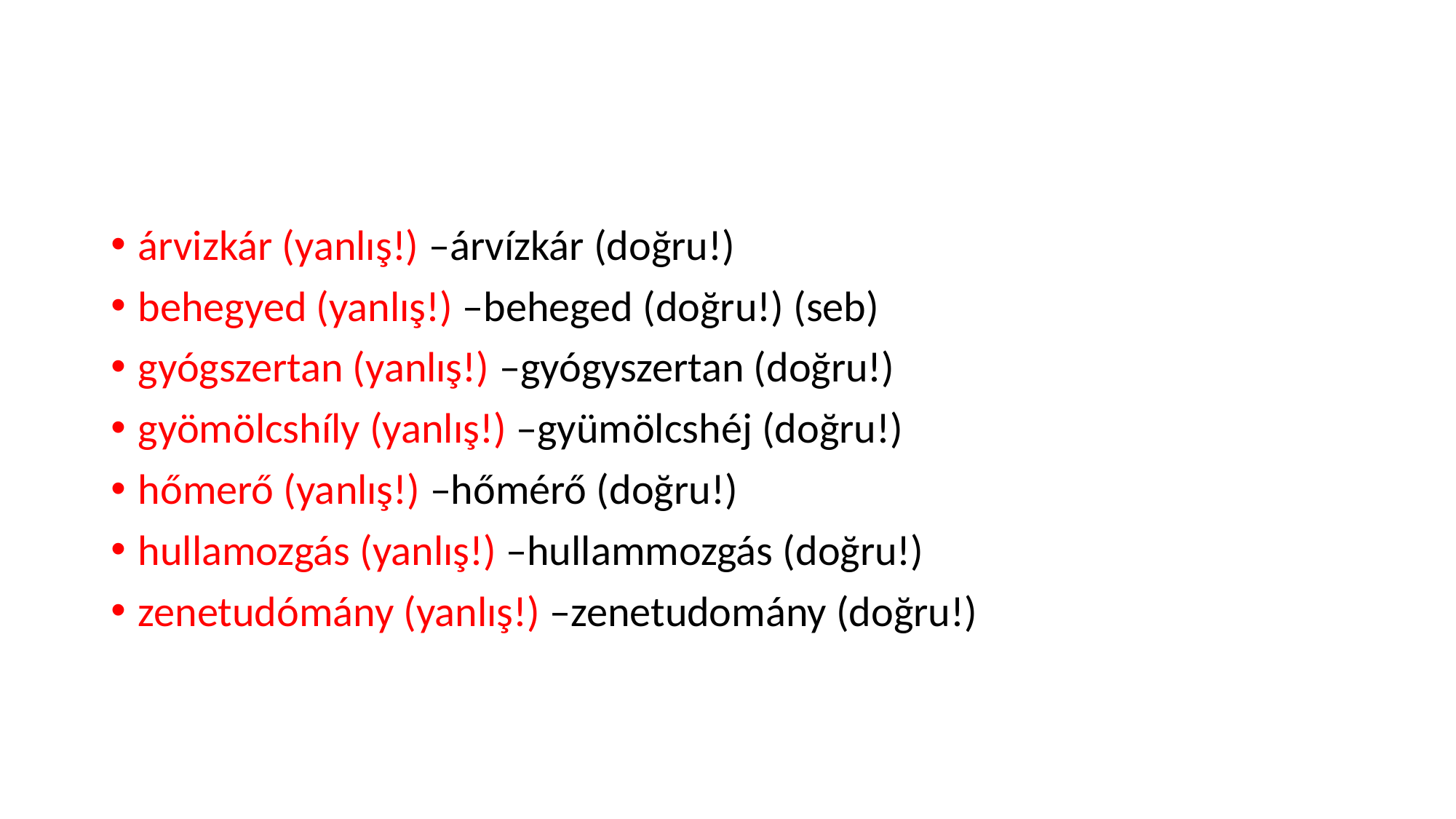

#
árvizkár (yanlış!) –árvízkár (doğru!)
behegyed (yanlış!) –beheged (doğru!) (seb)
gyógszertan (yanlış!) –gyógyszertan (doğru!)
gyömölcshíly (yanlış!) –gyümölcshéj (doğru!)
hőmerő (yanlış!) –hőmérő (doğru!)
hullamozgás (yanlış!) –hullammozgás (doğru!)
zenetudómány (yanlış!) –zenetudomány (doğru!)